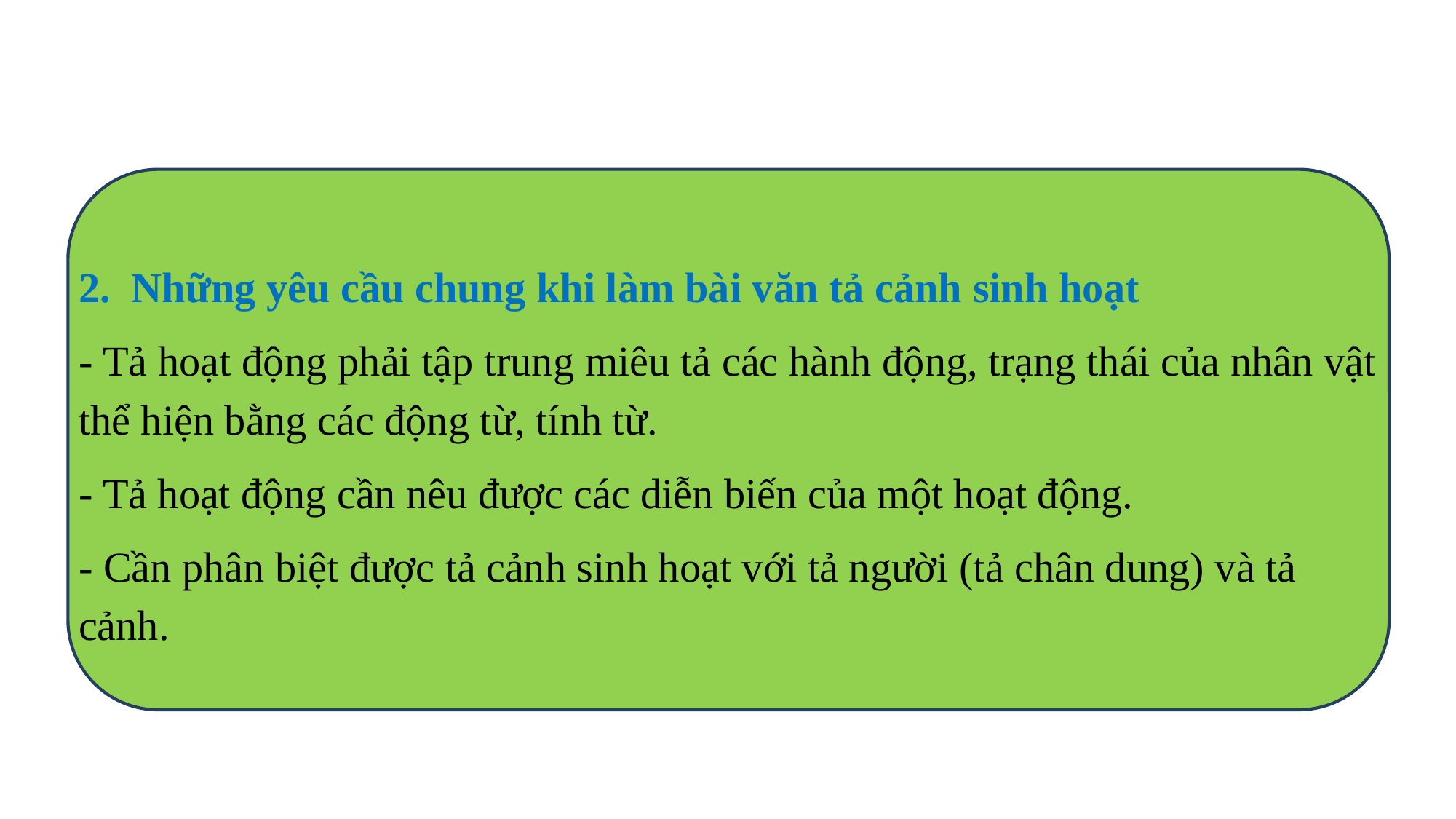

2.  Những yêu cầu chung khi làm bài văn tả cảnh sinh hoạt
- Tả hoạt động phải tập trung miêu tả các hành động, trạng thái của nhân vật thể hiện bằng các động từ, tính từ.
- Tả hoạt động cần nêu được các diễn biến của một hoạt động.
- Cần phân biệt được tả cảnh sinh hoạt với tả người (tả chân dung) và tả cảnh.